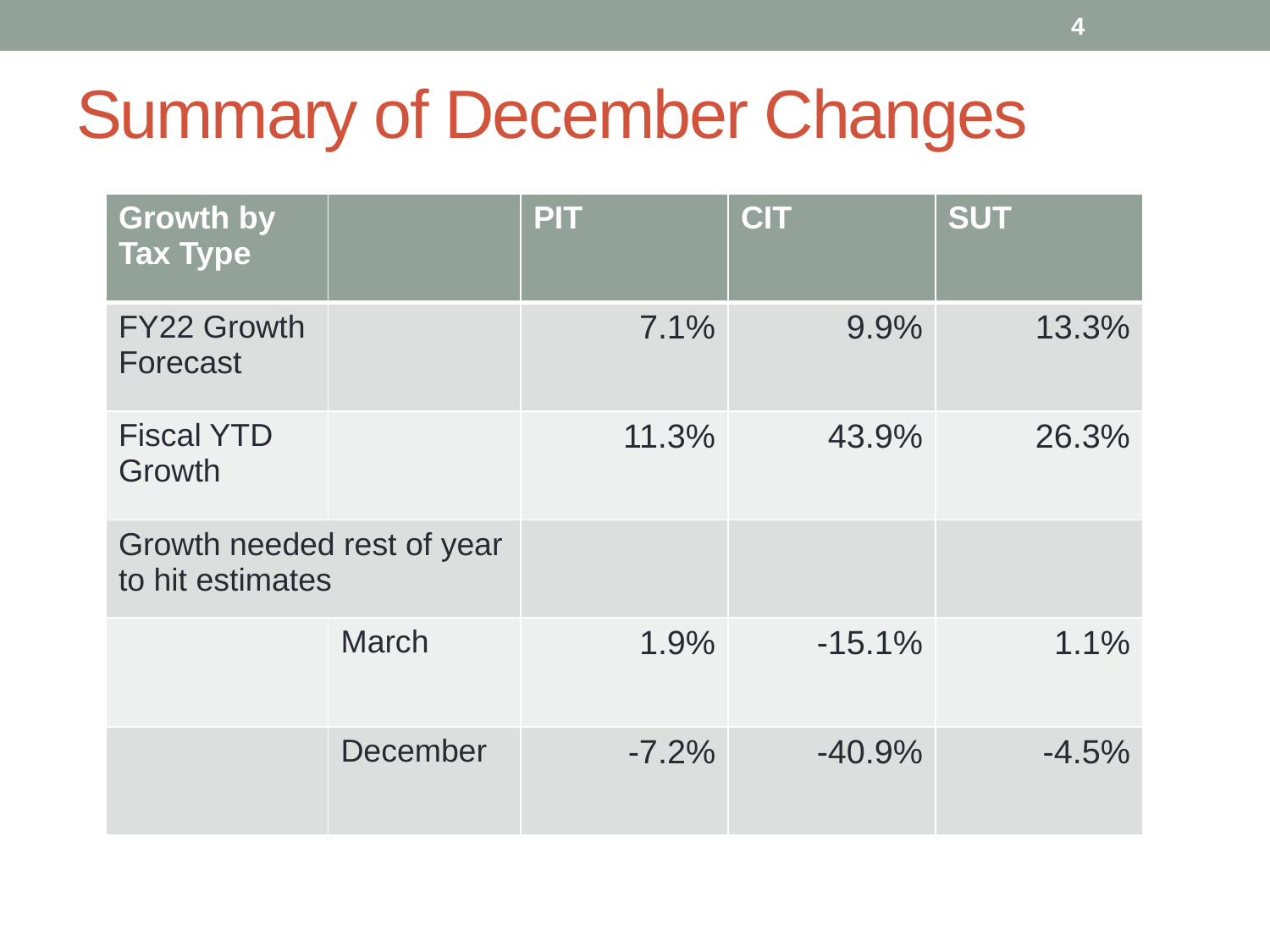

4
# Summary of December Changes
| Growth by Tax Type |  | PIT | CIT | SUT |
| --- | --- | --- | --- | --- |
| FY22 Growth Forecast |  | 7.1% | 9.9% | 13.3% |
| Fiscal YTD Growth |  | 11.3% | 43.9% | 26.3% |
| Growth needed rest of year to hit estimates |  |  |  |  |
|  | March | 1.9% | -15.1% | 1.1% |
|  | December | -7.2% | -40.9% | -4.5% |